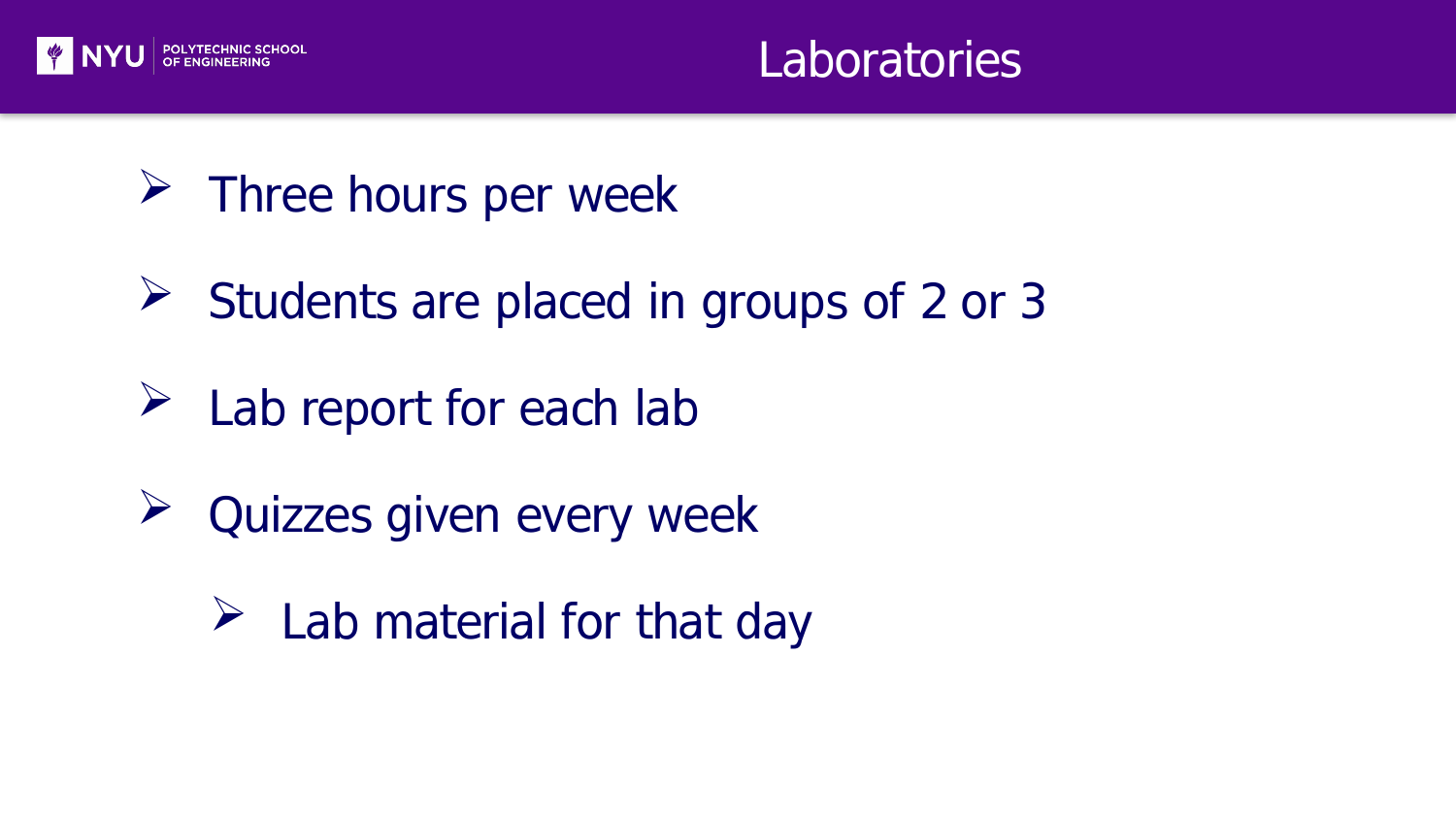

Laboratories
Three hours per week
Students are placed in groups of 2 or 3
Lab report for each lab
Quizzes given every week
Lab material for that day